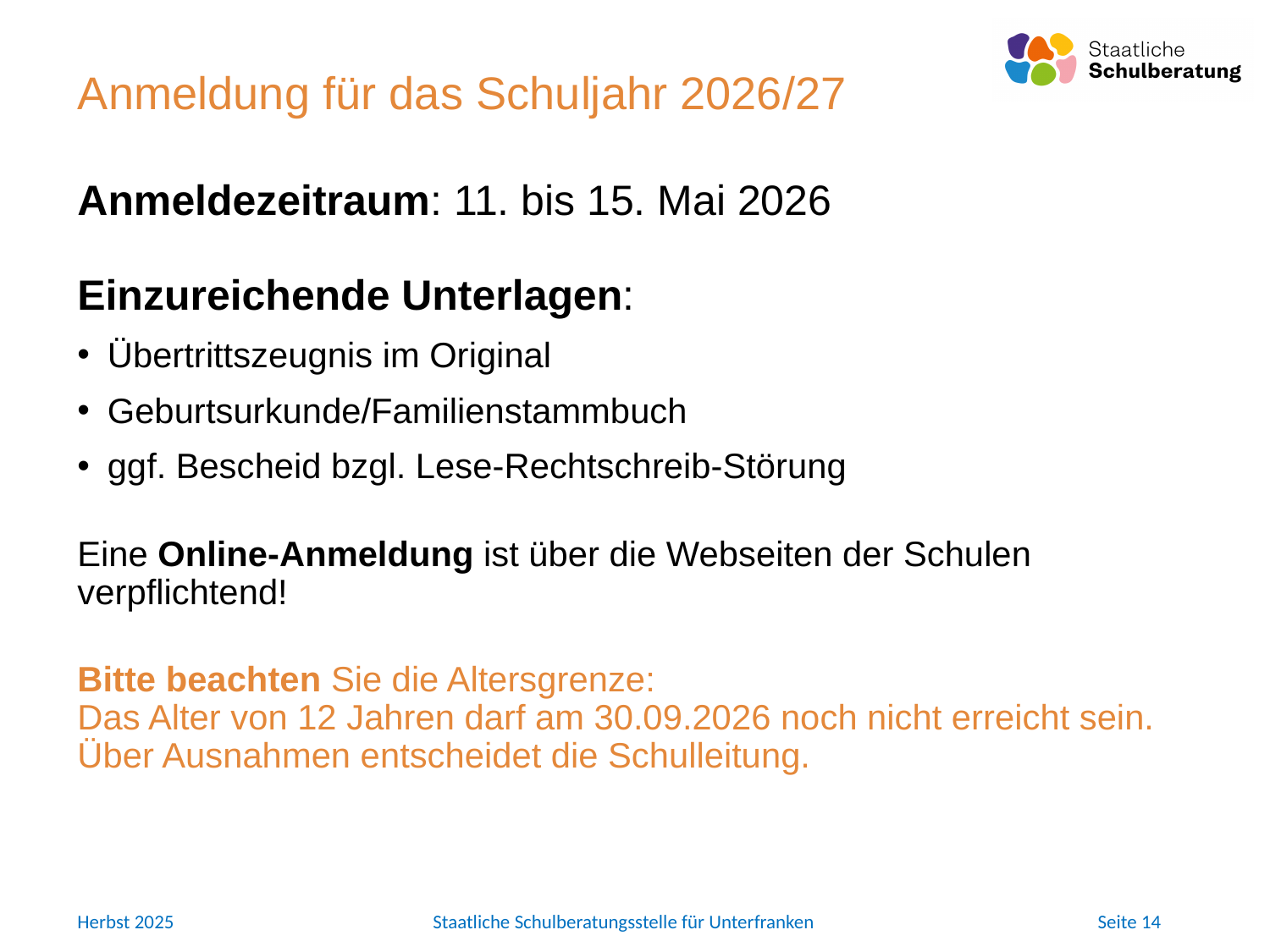

# Anmeldung für das Schuljahr 2026/27
Anmeldezeitraum: 11. bis 15. Mai 2026
Einzureichende Unterlagen:
Übertrittszeugnis im Original
Geburtsurkunde/Familienstammbuch
ggf. Bescheid bzgl. Lese-Rechtschreib-Störung
Eine Online-Anmeldung ist über die Webseiten der Schulen verpflichtend!
Bitte beachten Sie die Altersgrenze:
Das Alter von 12 Jahren darf am 30.09.2026 noch nicht erreicht sein. Über Ausnahmen entscheidet die Schulleitung.